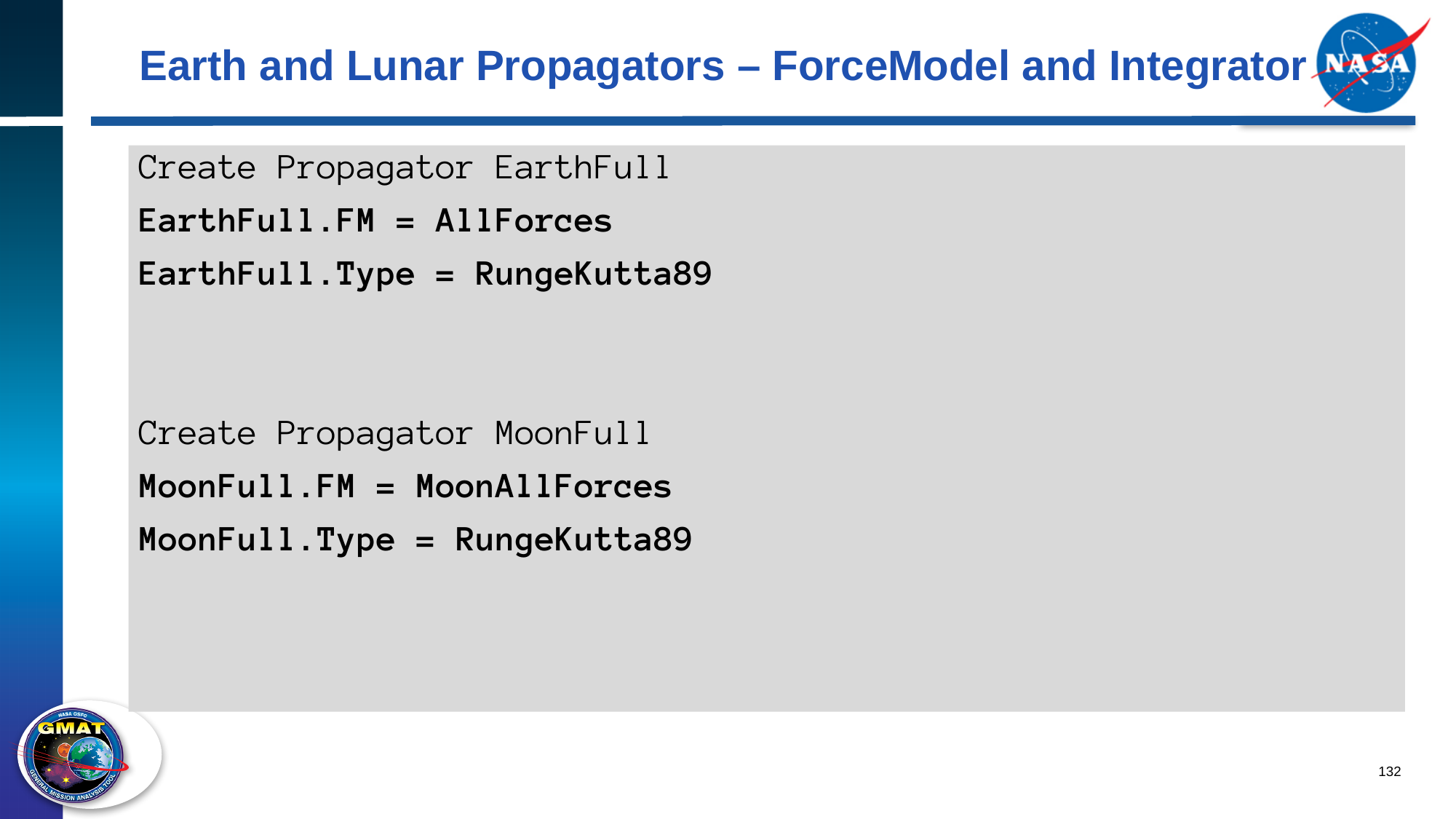

# Earth and Lunar Propagators – ForceModel and Integrator
Create Propagator EarthFull
EarthFull.FM = AllForces
EarthFull.Type = RungeKutta89

Create Propagator MoonFull
MoonFull.FM = MoonAllForces
MoonFull.Type = RungeKutta89
132